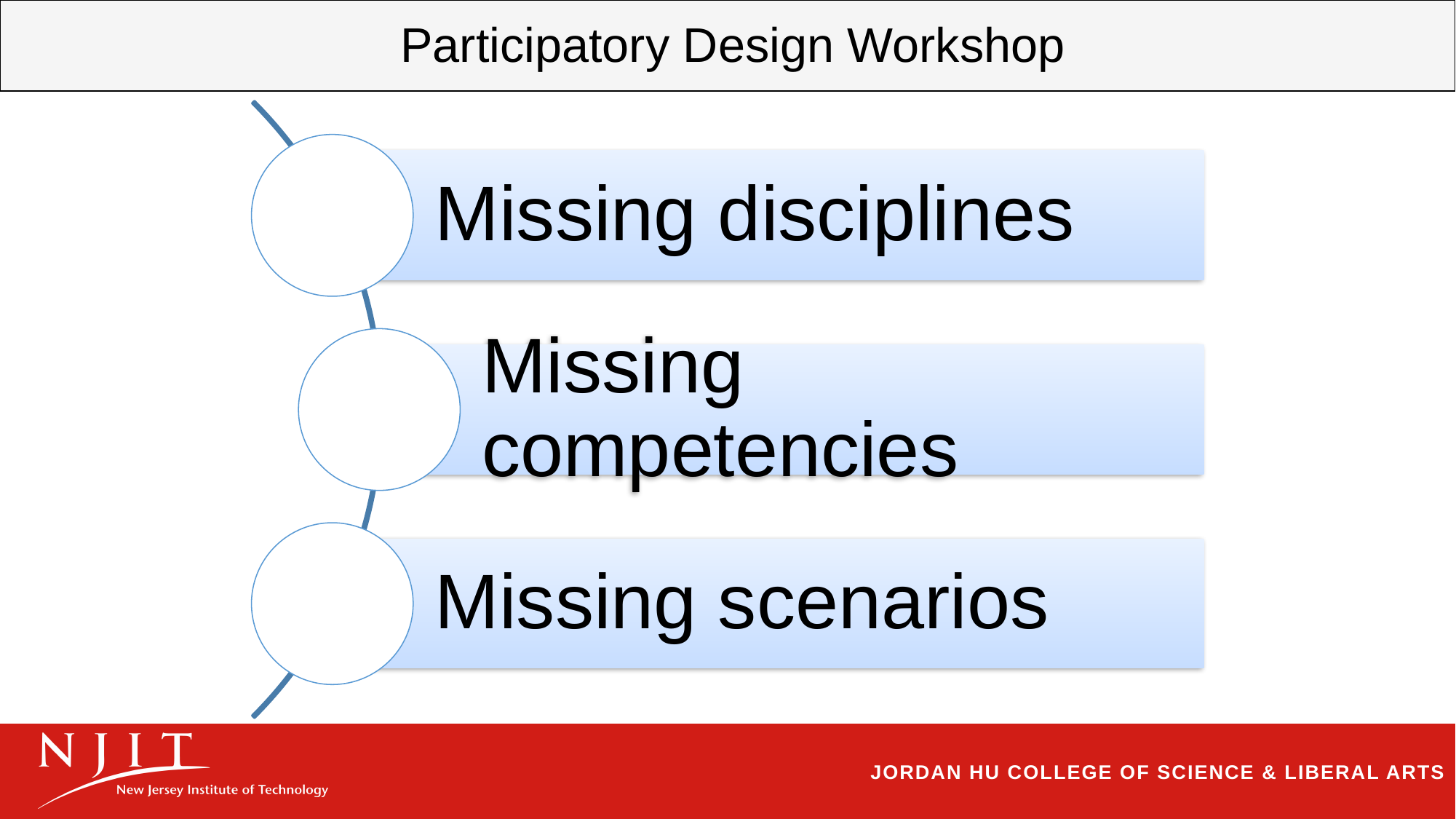

| Participatory Design Workshop |
| --- |
Missing disciplines
Missing competencies
Missing scenarios